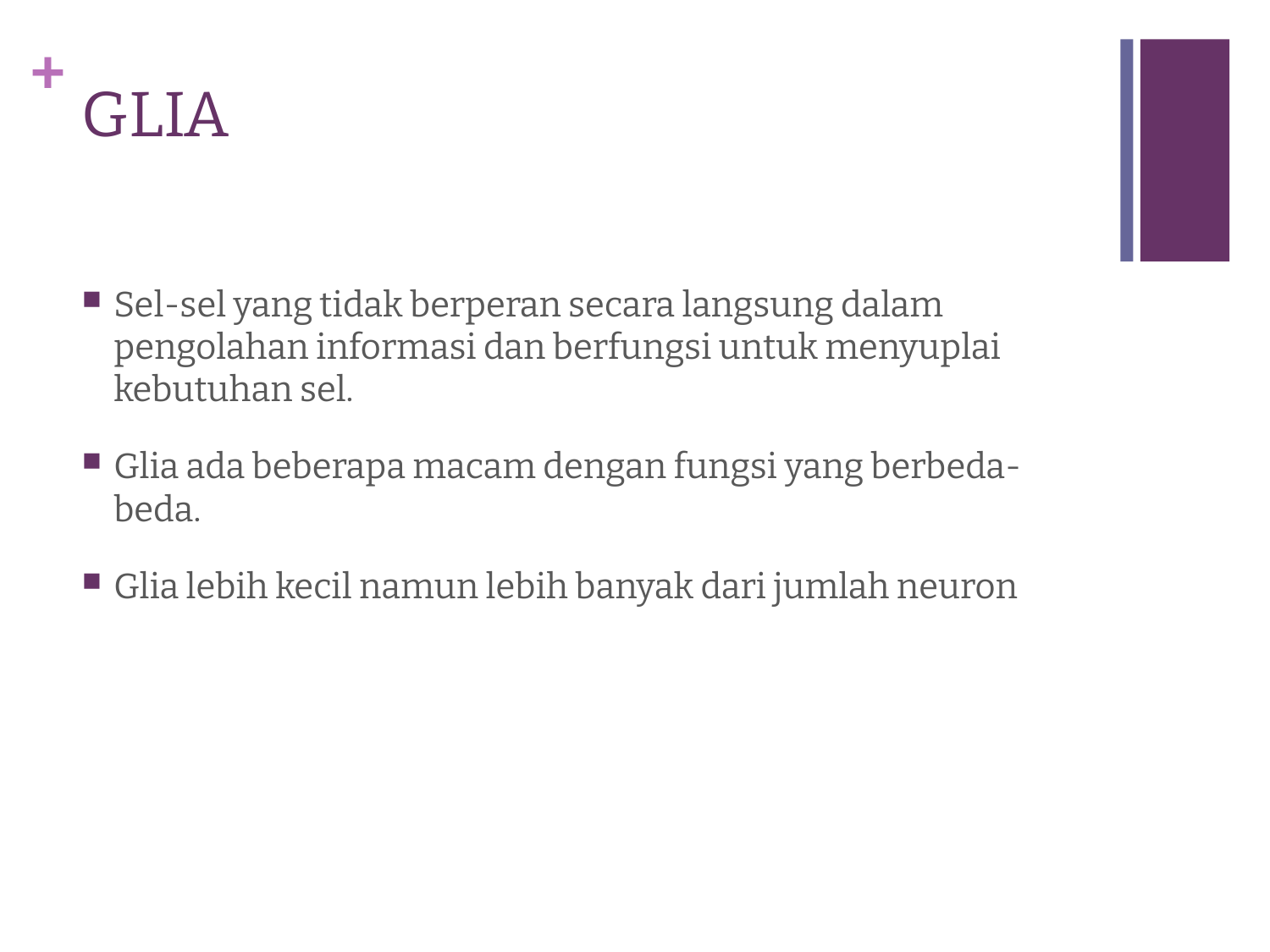

# GLIA
Sel-sel yang tidak berperan secara langsung dalam pengolahan informasi dan berfungsi untuk menyuplai kebutuhan sel.
Glia ada beberapa macam dengan fungsi yang berbeda-beda.
Glia lebih kecil namun lebih banyak dari jumlah neuron